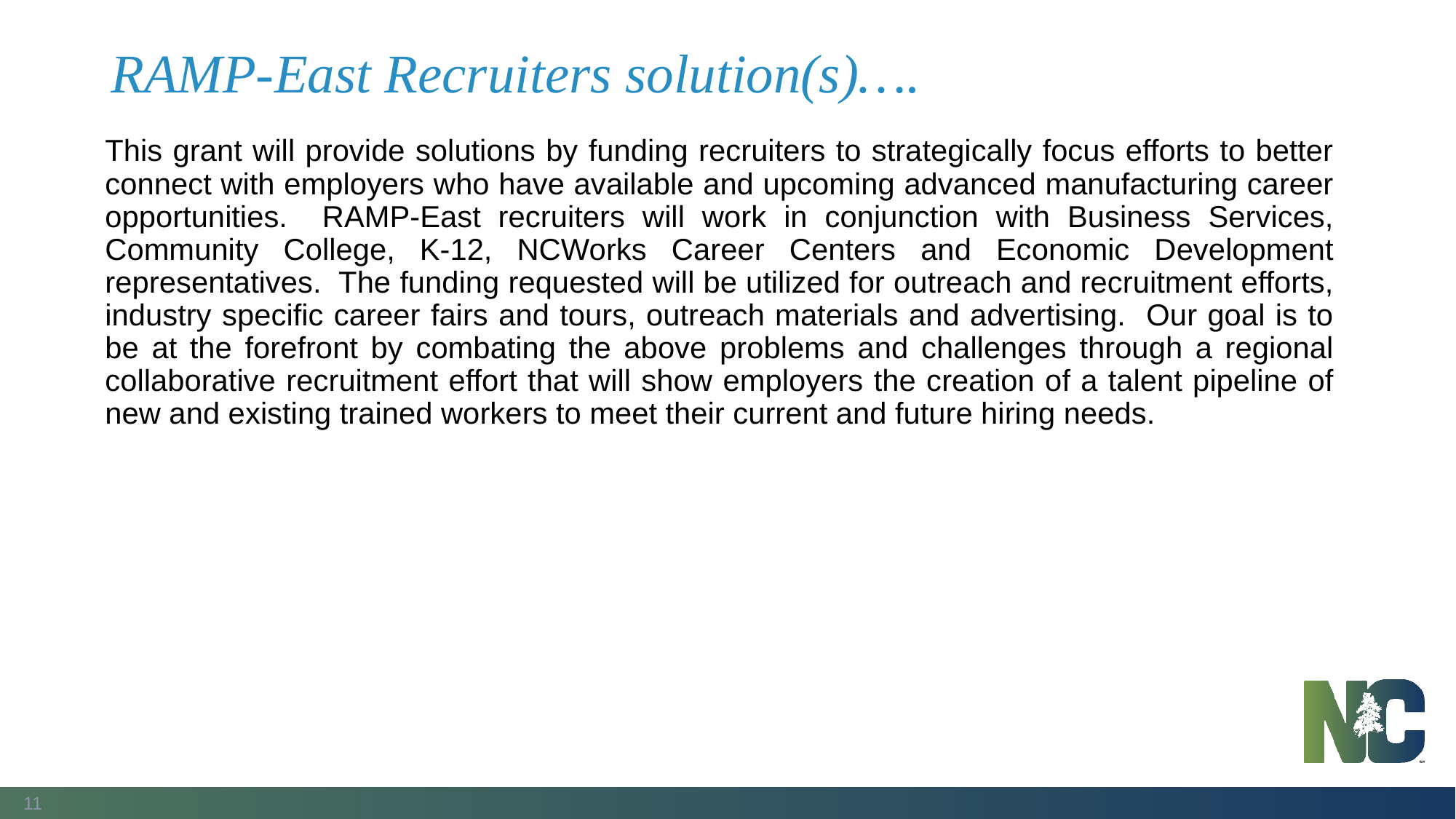

# RAMP-East Recruiters solution(s)….
This grant will provide solutions by funding recruiters to strategically focus efforts to better connect with employers who have available and upcoming advanced manufacturing career opportunities.  RAMP-East recruiters will work in conjunction with Business Services, Community College, K-12, NCWorks Career Centers and Economic Development representatives.  The funding requested will be utilized for outreach and recruitment efforts, industry specific career fairs and tours, outreach materials and advertising.  Our goal is to be at the forefront by combating the above problems and challenges through a regional collaborative recruitment effort that will show employers the creation of a talent pipeline of new and existing trained workers to meet their current and future hiring needs.
11